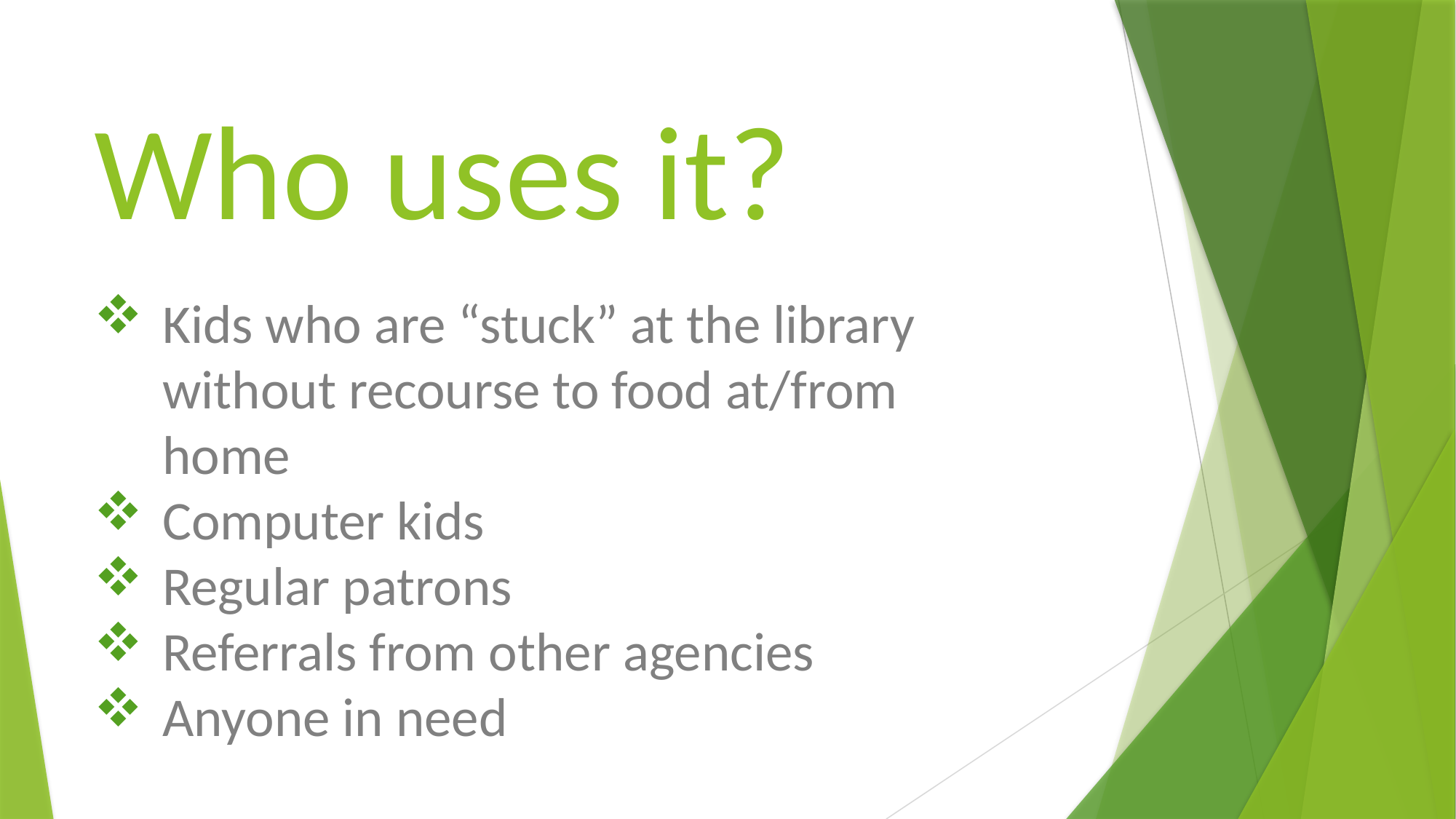

Who uses it?
Kids who are “stuck” at the library without recourse to food at/from home
Computer kids
Regular patrons
Referrals from other agencies
Anyone in need